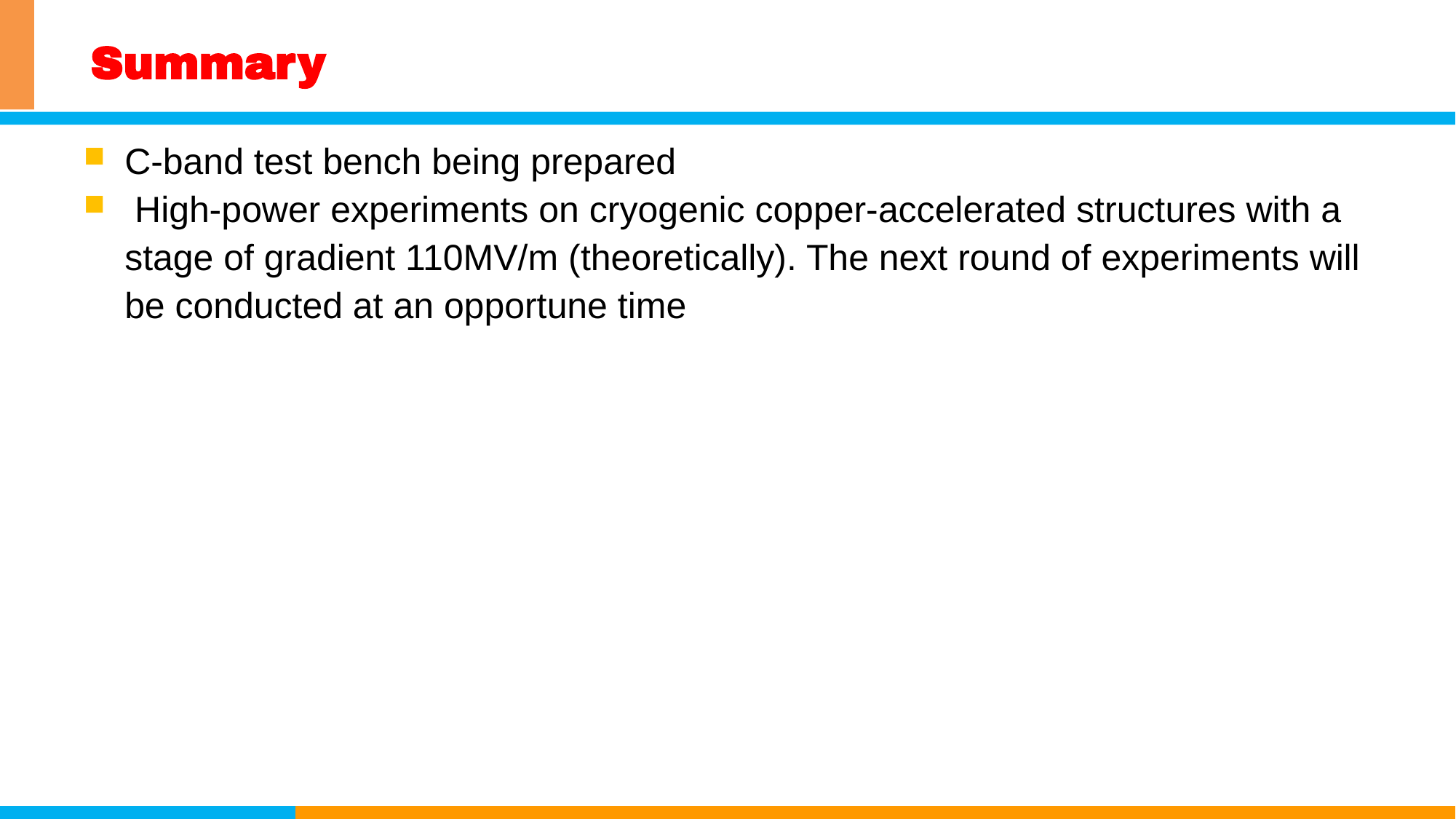

# Summary
C-band test bench being prepared
 High-power experiments on cryogenic copper-accelerated structures with a stage of gradient 110MV/m (theoretically). The next round of experiments will be conducted at an opportune time
26